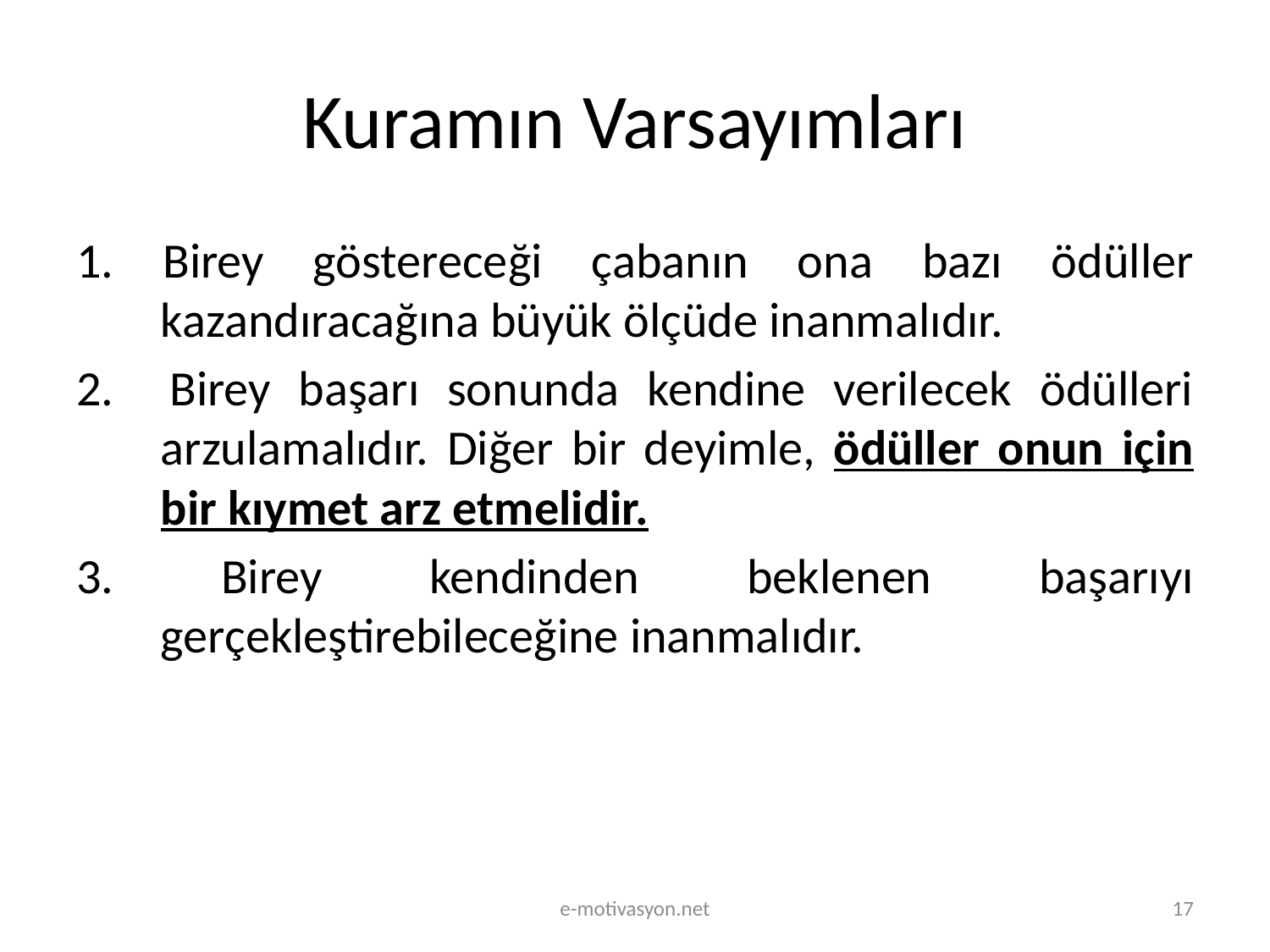

# Kuramın Varsayımları
1. Birey göstereceği çabanın ona bazı ödüller kazandıracağına büyük ölçüde inanmalıdır.
2.  Birey başarı sonunda kendine verilecek ödülleri arzulamalıdır. Diğer bir deyimle, ödüller onun için bir kıymet arz etmelidir.
3. Birey kendinden beklenen başarıyı gerçekleştirebileceğine inanmalıdır.
e-motivasyon.net
17